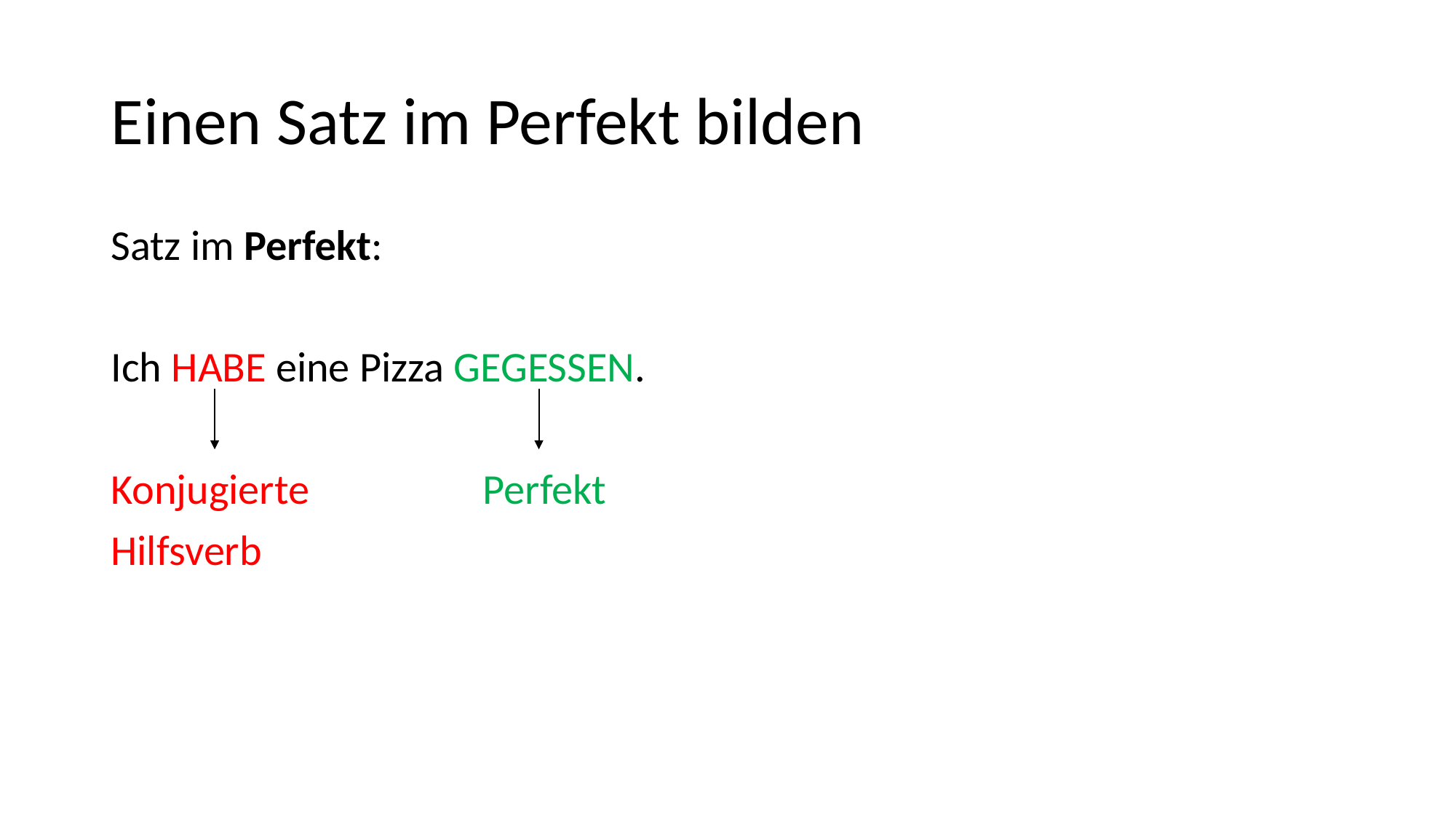

# Einen Satz im Perfekt bilden
Satz im Perfekt:

Ich HABE eine Pizza GEGESSEN.

Konjugierte                  Perfekt
Hilfsverb